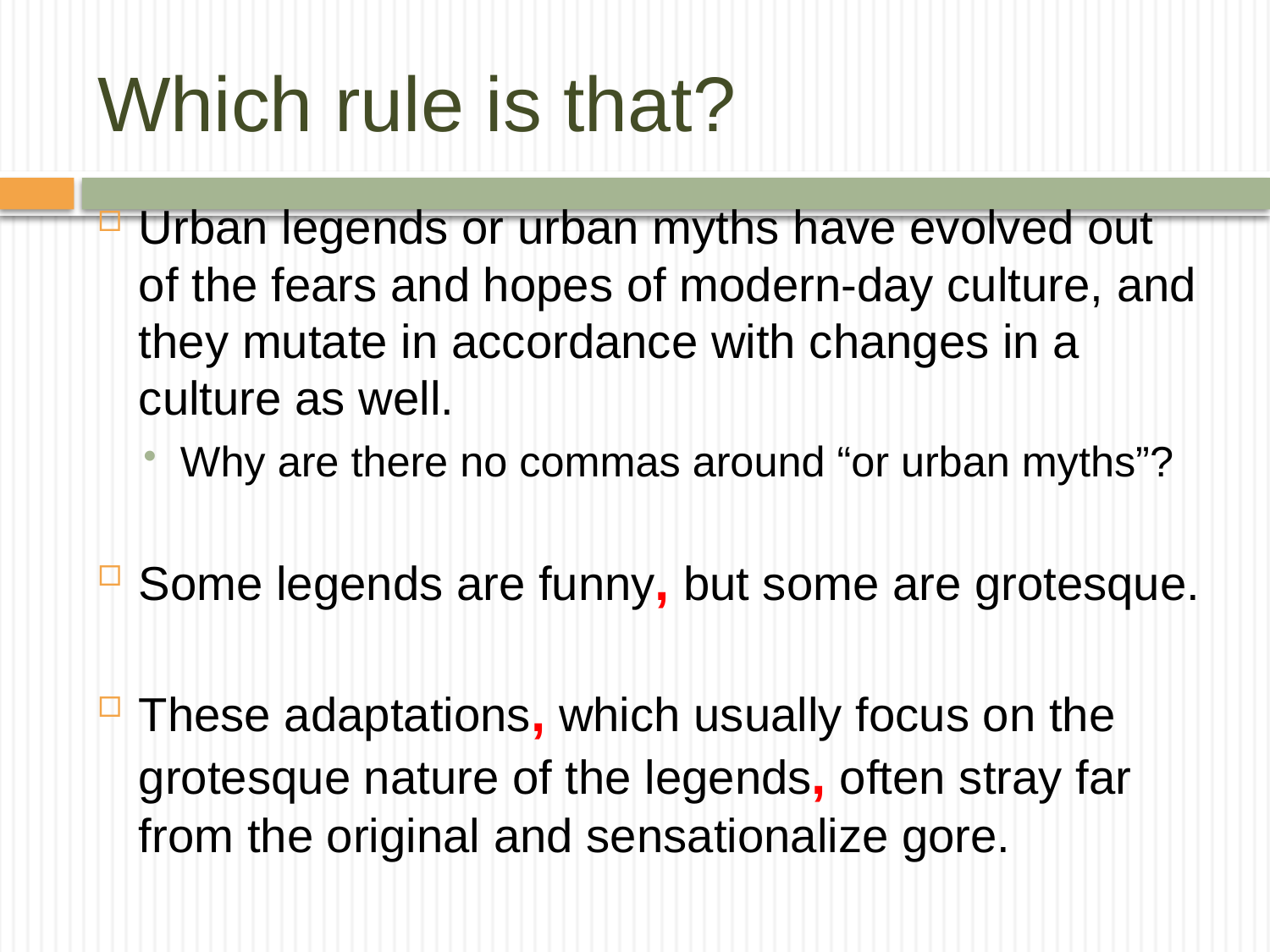

# Which rule is that?
Urban legends or urban myths have evolved out of the fears and hopes of modern-day culture, and they mutate in accordance with changes in a culture as well.
Why are there no commas around “or urban myths”?
Some legends are funny, but some are grotesque.
These adaptations, which usually focus on the grotesque nature of the legends, often stray far from the original and sensationalize gore.